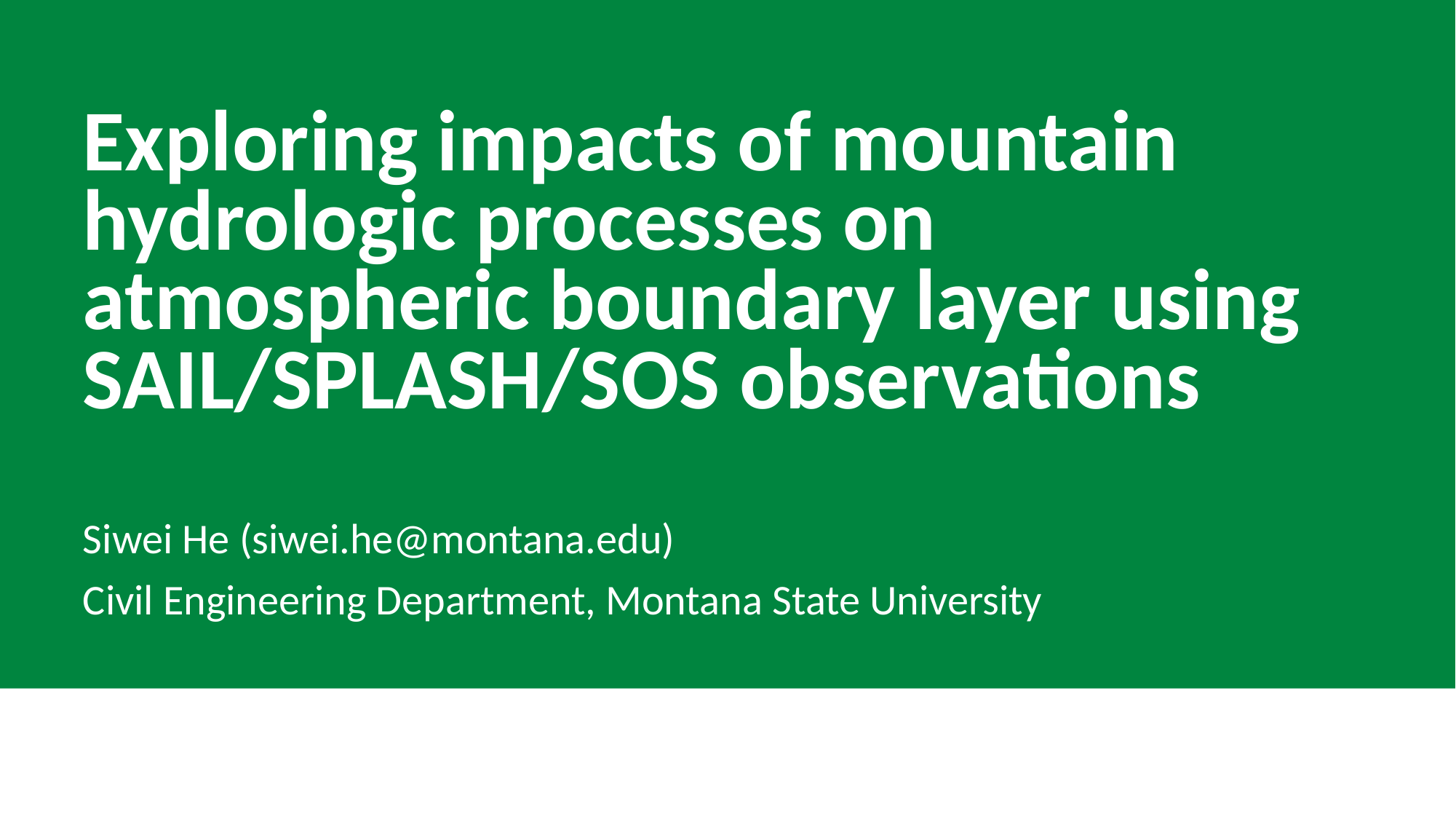

# Exploring impacts of mountain hydrologic processes on atmospheric boundary layer using SAIL/SPLASH/SOS observations
Siwei He (siwei.he@montana.edu)
Civil Engineering Department, Montana State University